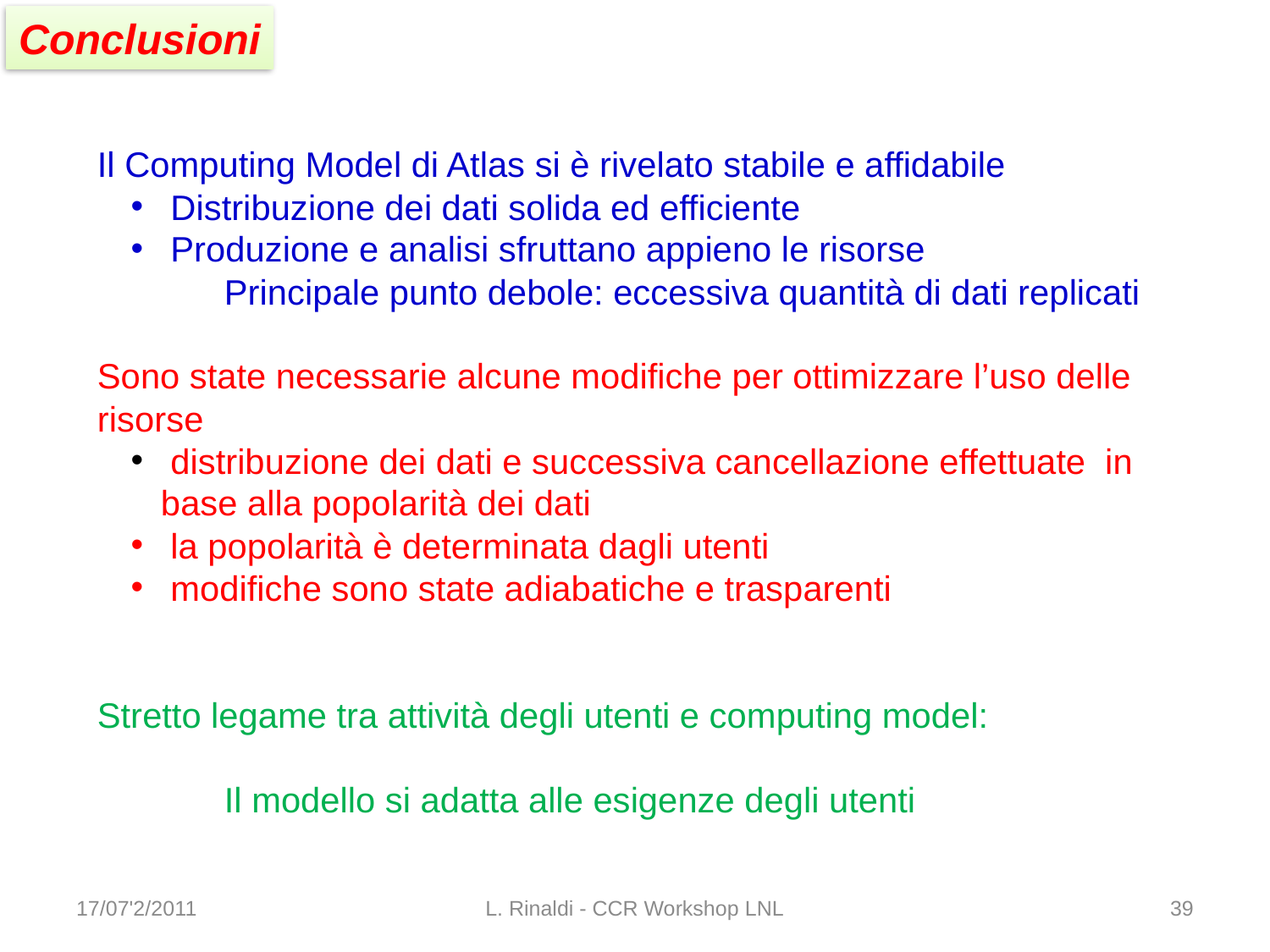

Conclusioni
Il Computing Model di Atlas si è rivelato stabile e affidabile
 Distribuzione dei dati solida ed efficiente
 Produzione e analisi sfruttano appieno le risorse
	Principale punto debole: eccessiva quantità di dati replicati

Sono state necessarie alcune modifiche per ottimizzare l’uso delle risorse
 distribuzione dei dati e successiva cancellazione effettuate  in base alla popolarità dei dati
 la popolarità è determinata dagli utenti
 modifiche sono state adiabatiche e trasparenti

Stretto legame tra attività degli utenti e computing model:

Il modello si adatta alle esigenze degli utenti

17/07'2/2011
L. Rinaldi - CCR Workshop LNL
39